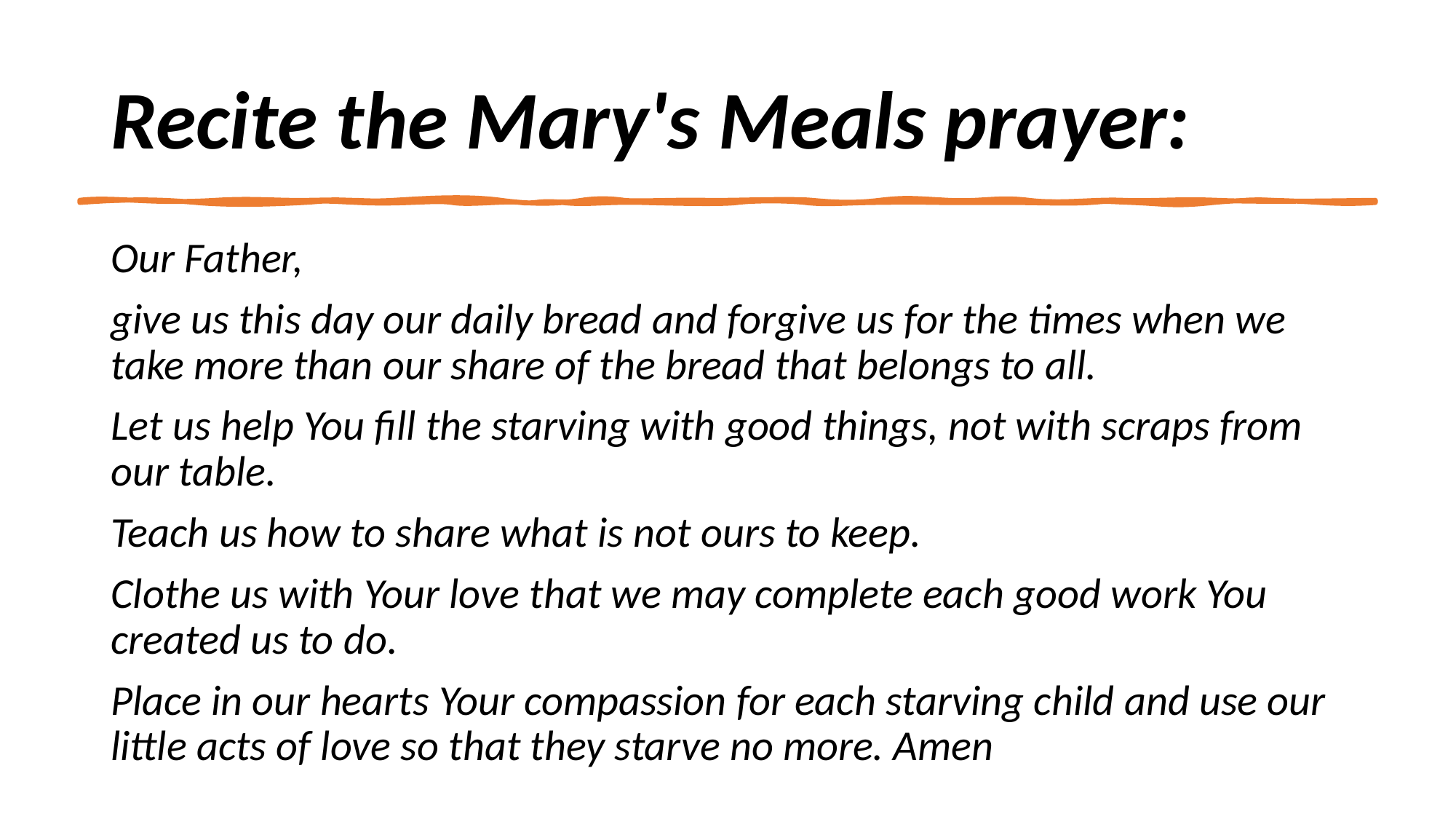

# Recite the Mary's Meals prayer:

Our Father,
give us this day our daily bread and forgive us for the times when we take more than our share of the bread that belongs to all.
Let us help You fill the starving with good things, not with scraps from our table.
Teach us how to share what is not ours to keep.
Clothe us with Your love that we may complete each good work You created us to do.
Place in our hearts Your compassion for each starving child and use our little acts of love so that they starve no more. Amen